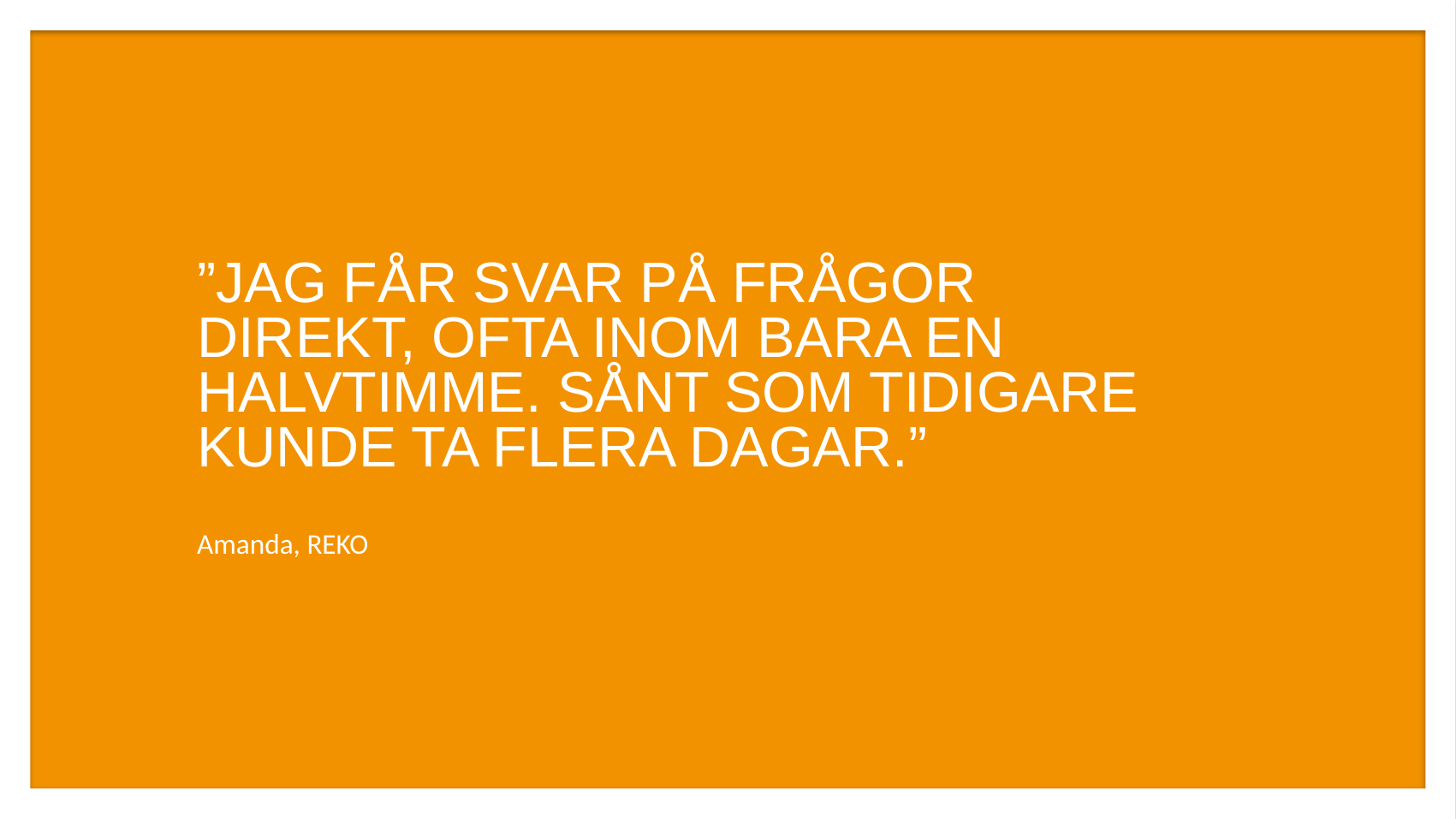

”JAG FÅR SVAR PÅ FRÅGOR DIREKT, OFTA INOM BARA EN HALVTIMME. SÅNT SOM TIDIGARE KUNDE TA FLERA DAGAR.”

Amanda, REKO